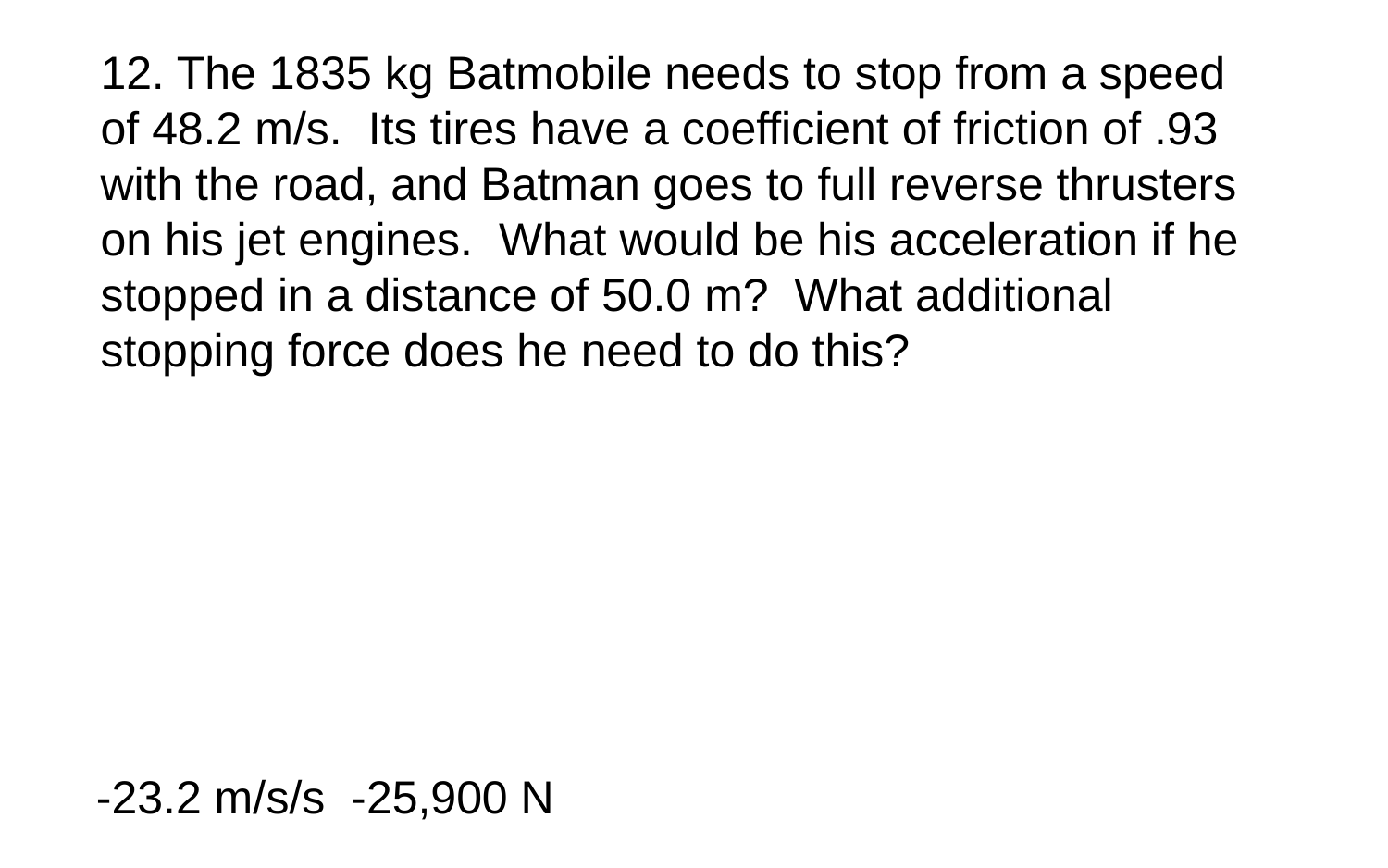

12. The 1835 kg Batmobile needs to stop from a speed of 48.2 m/s.  Its tires have a coefficient of friction of .93 with the road, and Batman goes to full reverse thrusters on his jet engines.  What would be his acceleration if he stopped in a distance of 50.0 m?  What additional stopping force does he need to do this?

-23.2 m/s/s  -25,900 N